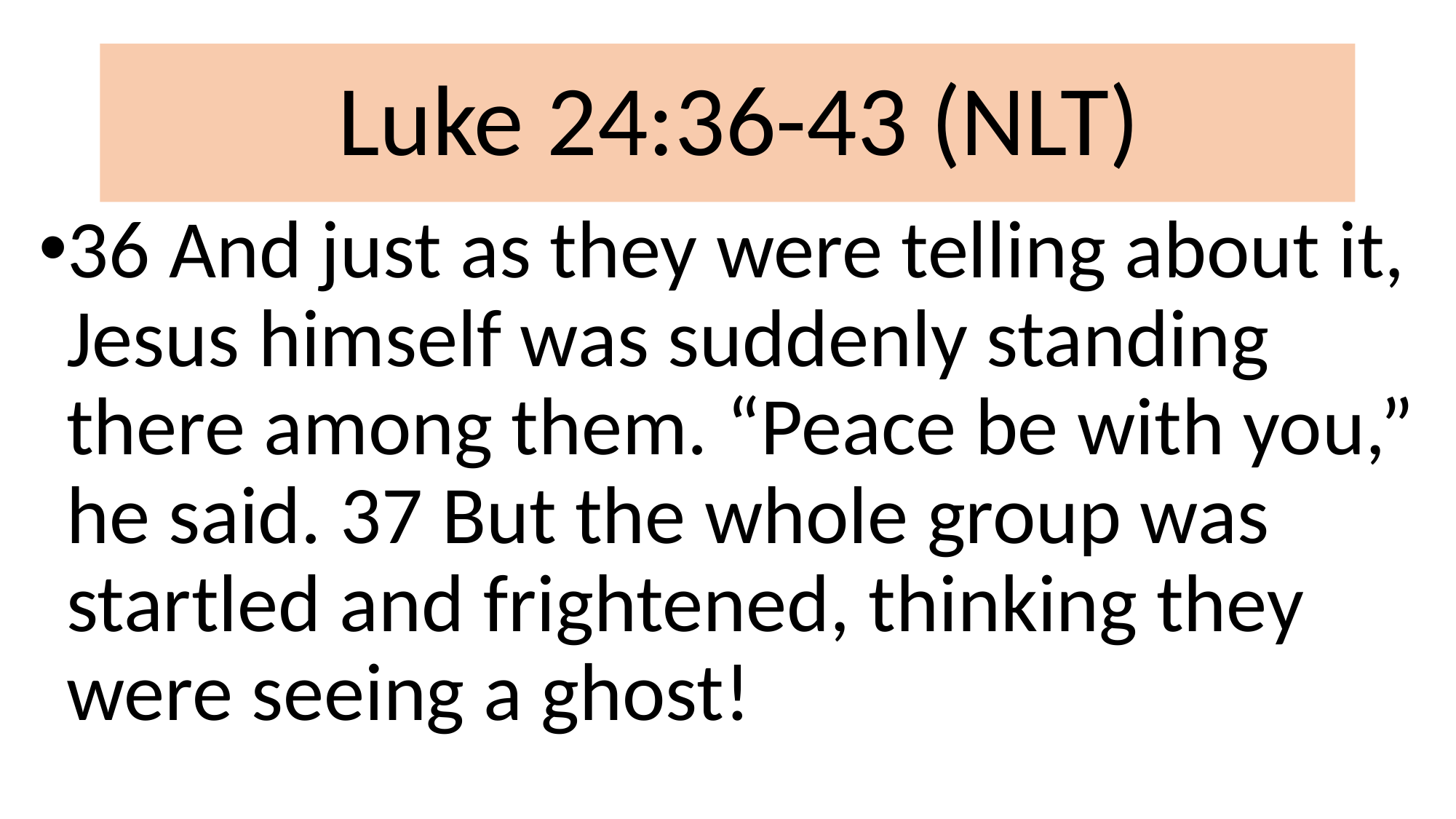

# Luke 24:36-43 (NLT)
36 And just as they were telling about it, Jesus himself was suddenly standing there among them. “Peace be with you,” he said. 37 But the whole group was startled and frightened, thinking they were seeing a ghost!